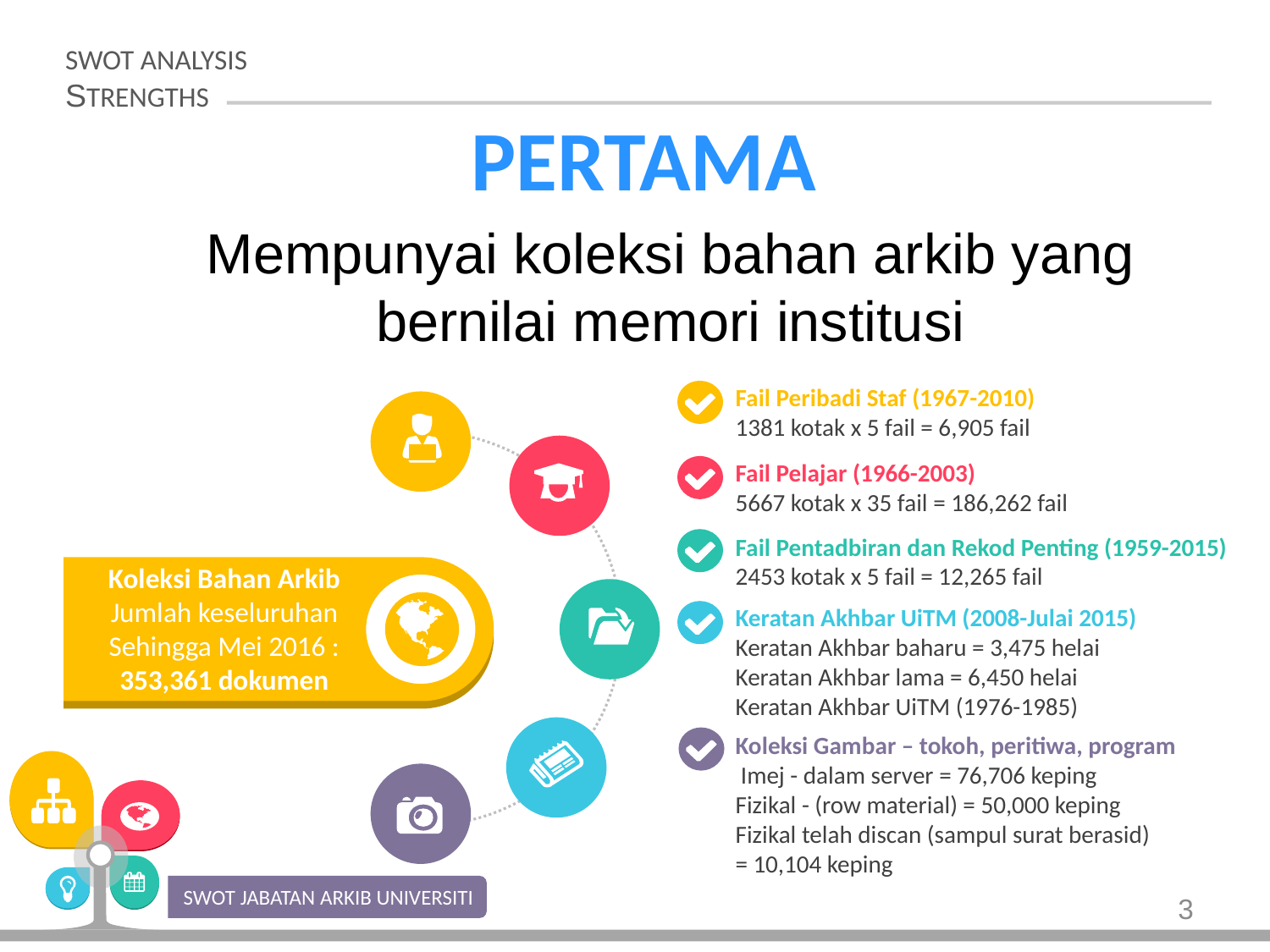

SWOT ANALYSIS
STRENGTHS

PERTAMA
Mempunyai koleksi bahan arkib yang bernilai memori institusi

Fail Peribadi Staf (1967-2010)
1381 kotak x 5 fail = 6,905 fail

Fail Pelajar (1966-2003)
5667 kotak x 35 fail = 186,262 fail

Fail Pentadbiran dan Rekod Penting (1959-2015)
2453 kotak x 5 fail = 12,265 fail

Keratan Akhbar UiTM (2008-Julai 2015)
Keratan Akhbar baharu = 3,475 helai
Keratan Akhbar lama = 6,450 helai
Keratan Akhbar UiTM (1976-1985)

Koleksi Gambar – tokoh, peritiwa, program
 Imej - dalam server = 76,706 keping
Fizikal - (row material) = 50,000 keping
Fizikal telah discan (sampul surat berasid)
= 10,104 keping

Koleksi Bahan Arkib
Jumlah keseluruhan Sehingga Mei 2016 :
353,361 dokumen

SWOT JABATAN ARKIB UNIVERSITI

3